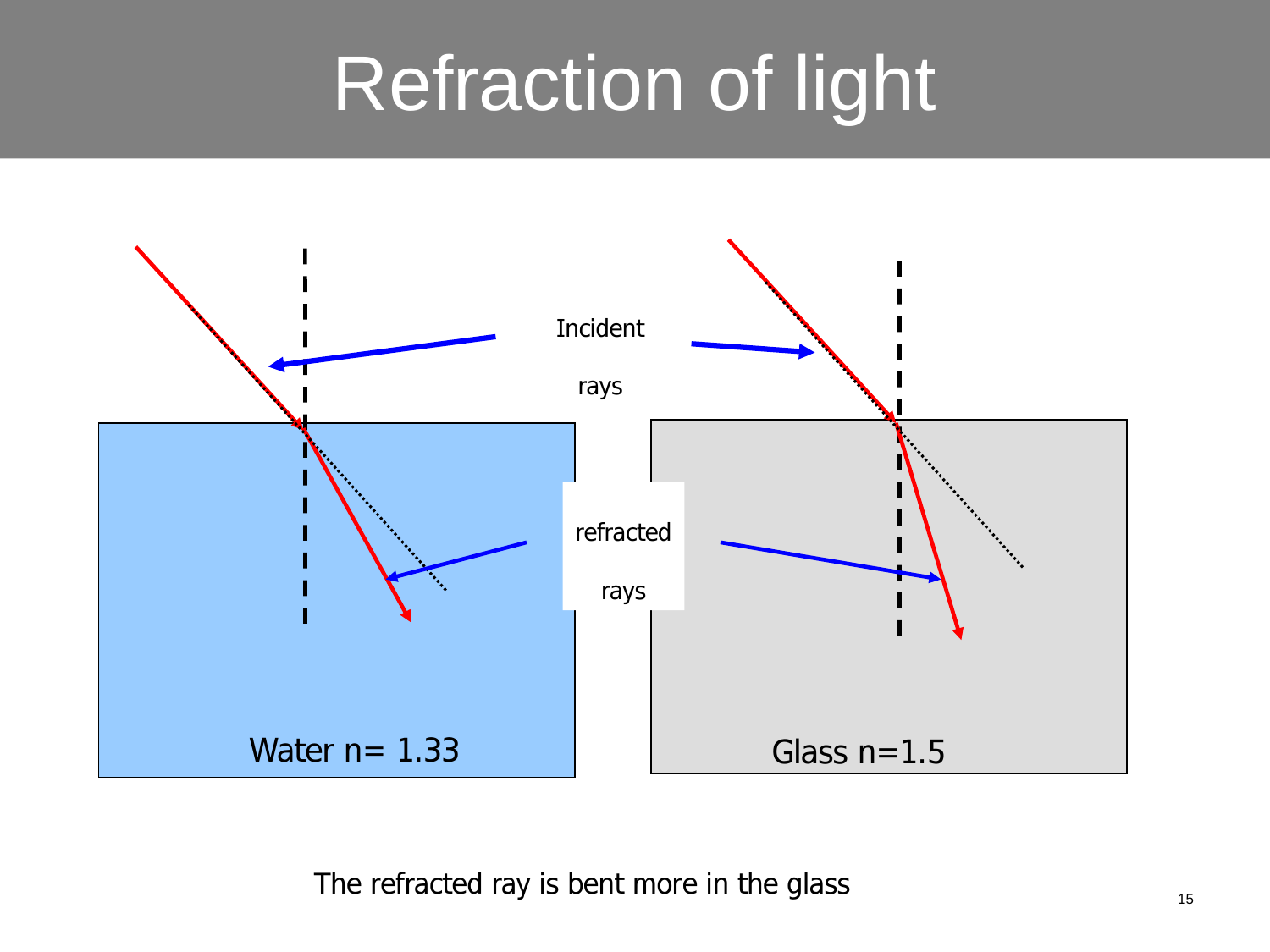

# Refraction of light

Incident
rays

refracted
rays

Water n= 1.33
Glass n=1.5
The refracted ray is bent more in the glass
15